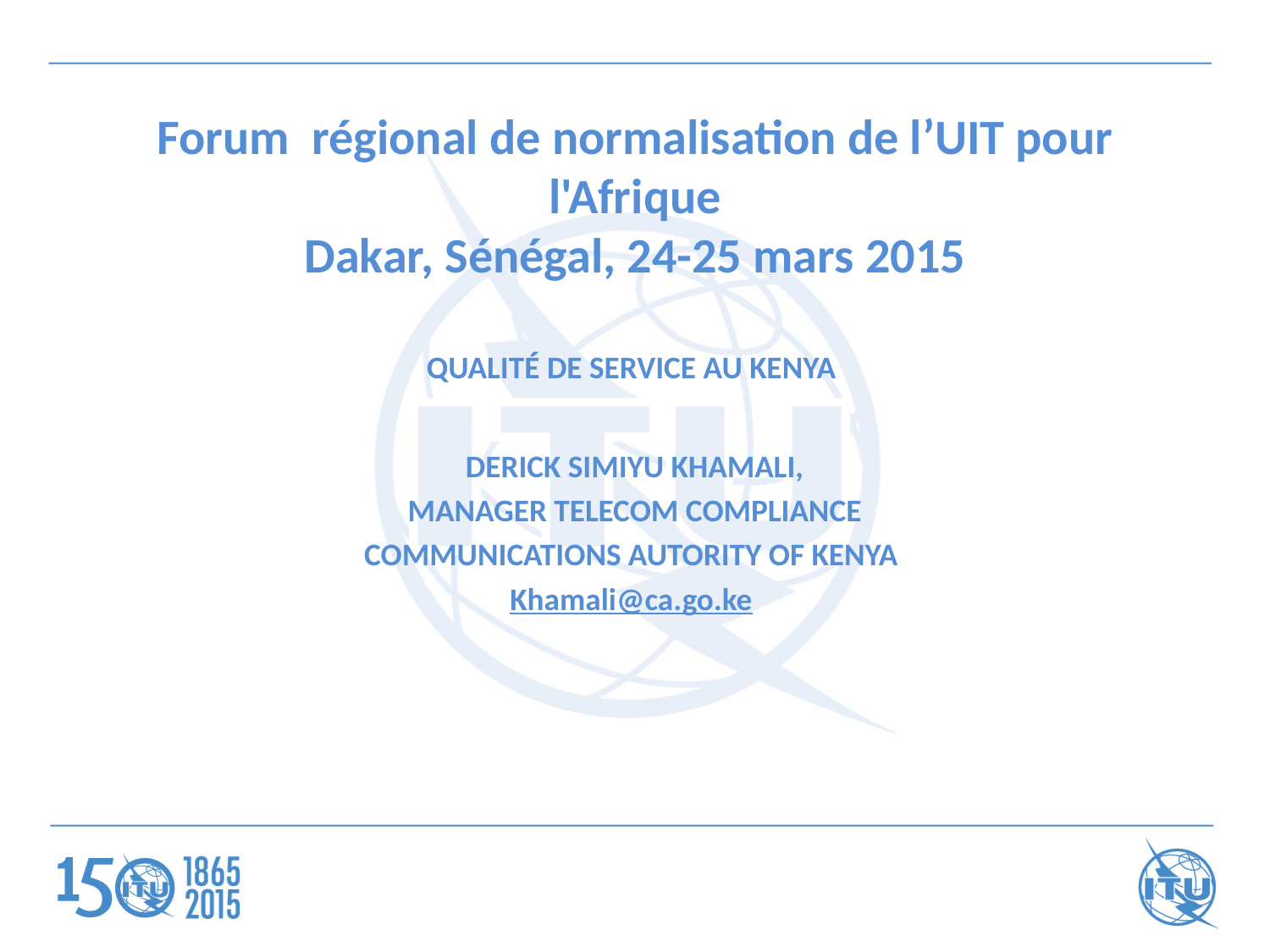

# Forum  régional de normalisation de l’UIT pour l'Afrique Dakar, Sénégal, 24-25 mars 2015
QUALITÉ DE SERVICE AU KENYA

DERICK SIMIYU KHAMALI,
MANAGER TELECOM COMPLIANCE
COMMUNICATIONS AUTORITY OF KENYA
Khamali@ca.go.ke